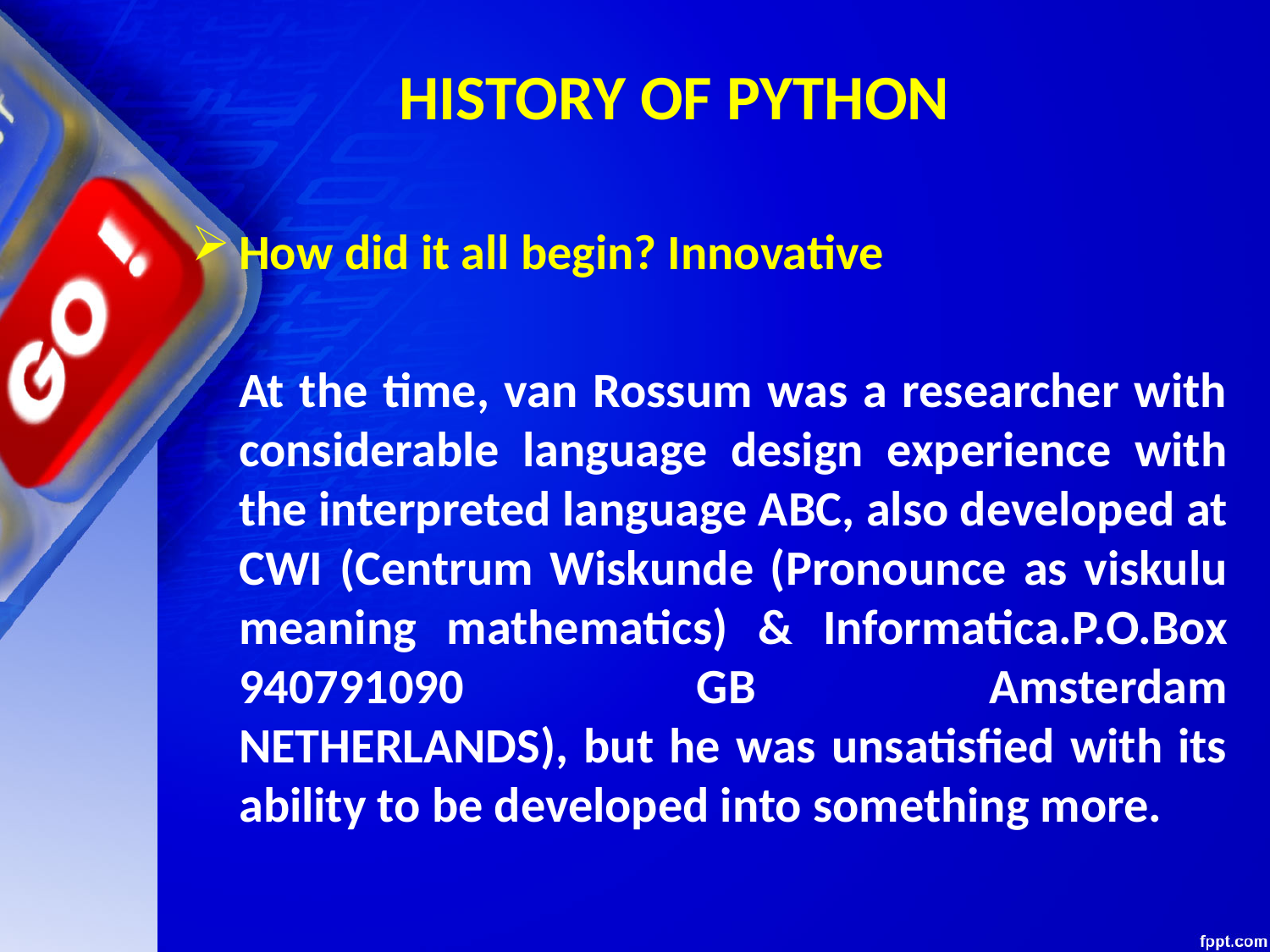

# HISTORY OF PYTHON

How did it all begin? Innovative

	At the time, van Rossum was a researcher with considerable language design experience with the interpreted language ABC, also developed at CWI (Centrum Wiskunde (Pronounce as viskulu meaning mathematics) & Informatica.P.O.Box 940791090 GB Amsterdam
NETHERLANDS), but he was unsatisfied with its ability to be developed into something more.